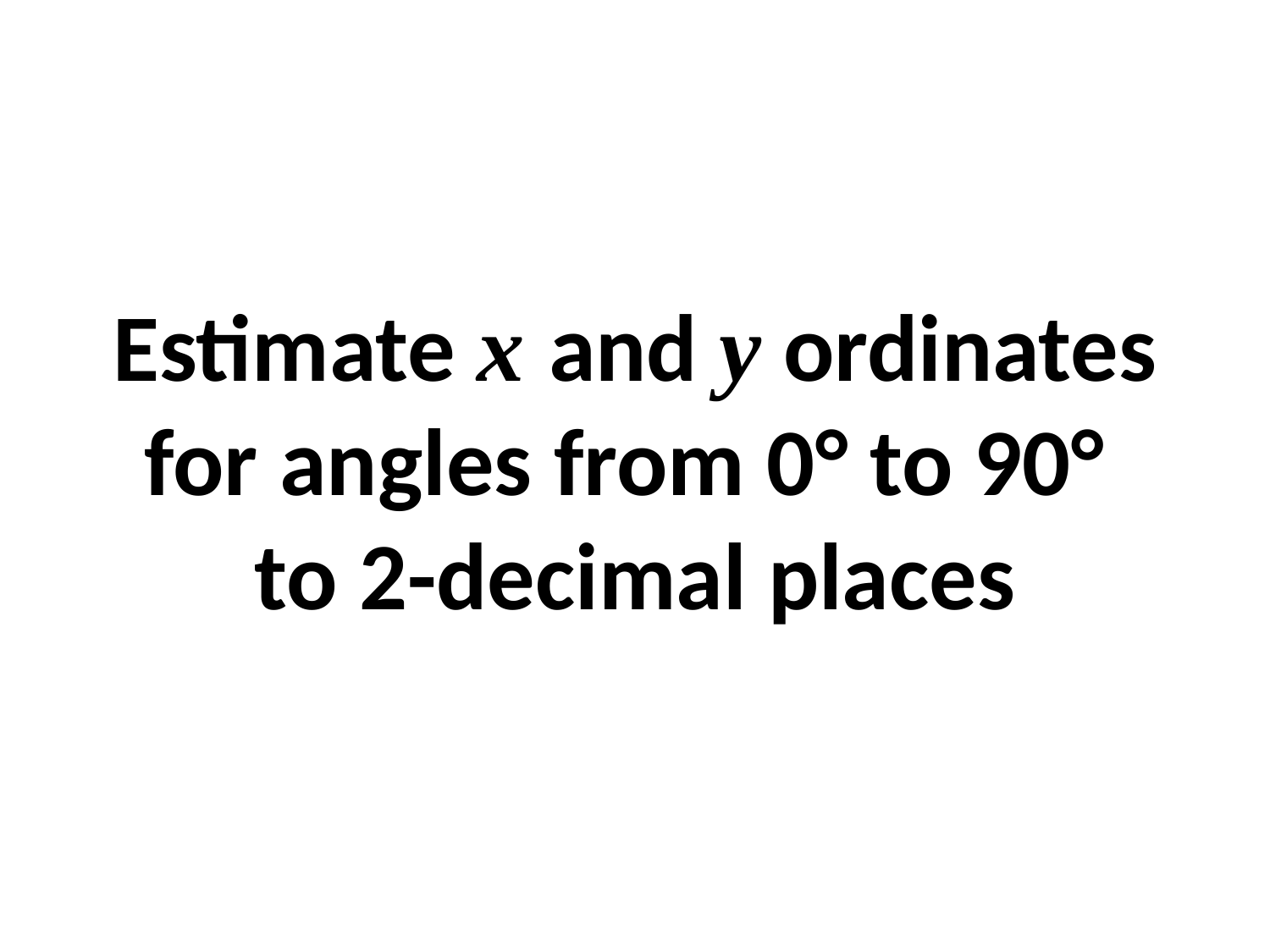

# Estimate x and y ordinates for angles from 0° to 90° to 2-decimal places